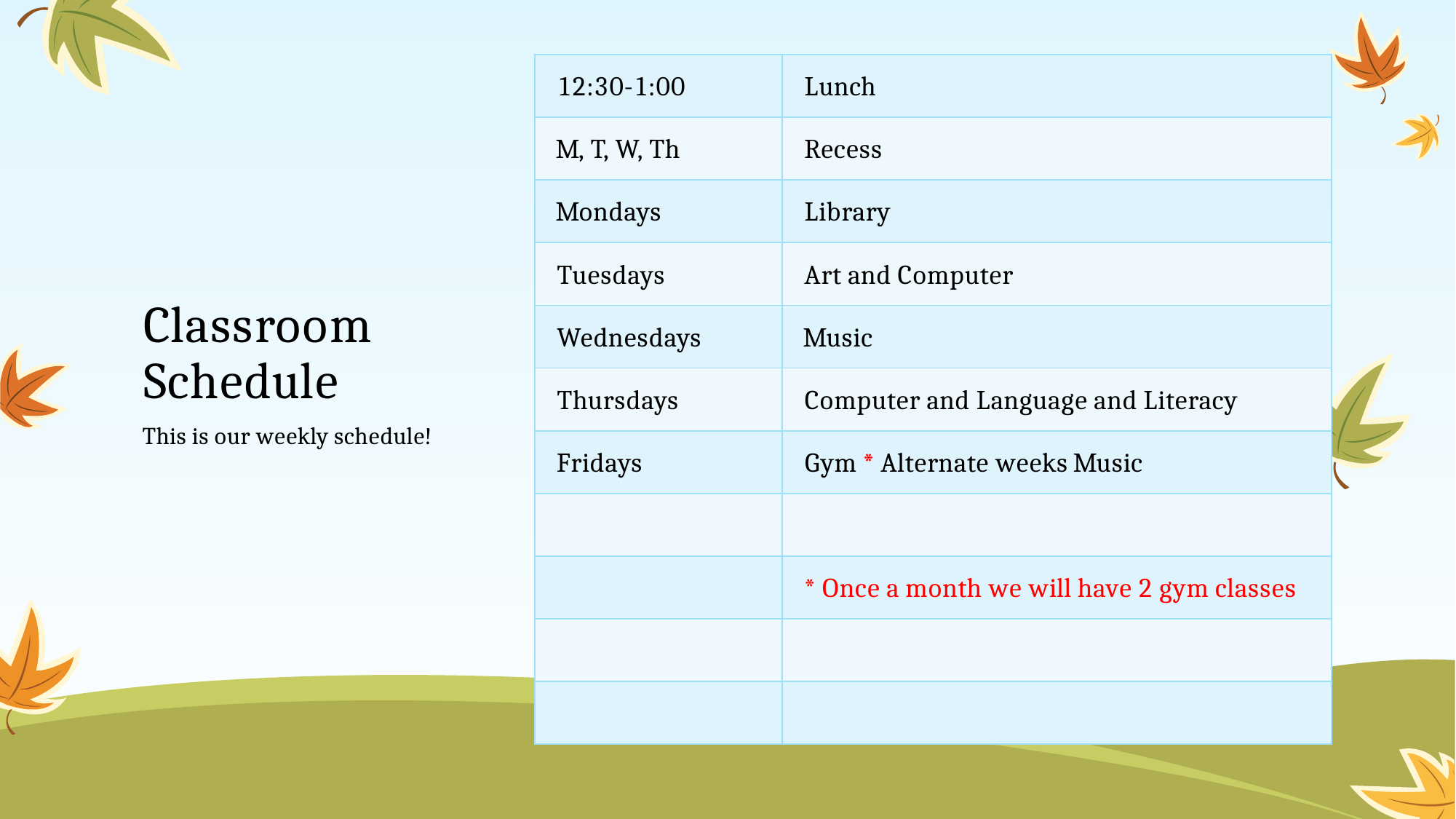

| 12:30-1:00 | Lunch |
| --- | --- |
| M, T, W, Th | Recess |
| Mondays | Library |
| Tuesdays | Art and Computer |
| Wednesdays | Music |
| Thursdays | Computer and Language and Literacy |
| Fridays | Gym \* Alternate weeks Music |
|  |  |
|  | \* Once a month we will have 2 gym classes |
|  |  |
|  |  |
# Classroom Schedule
This is our weekly schedule!